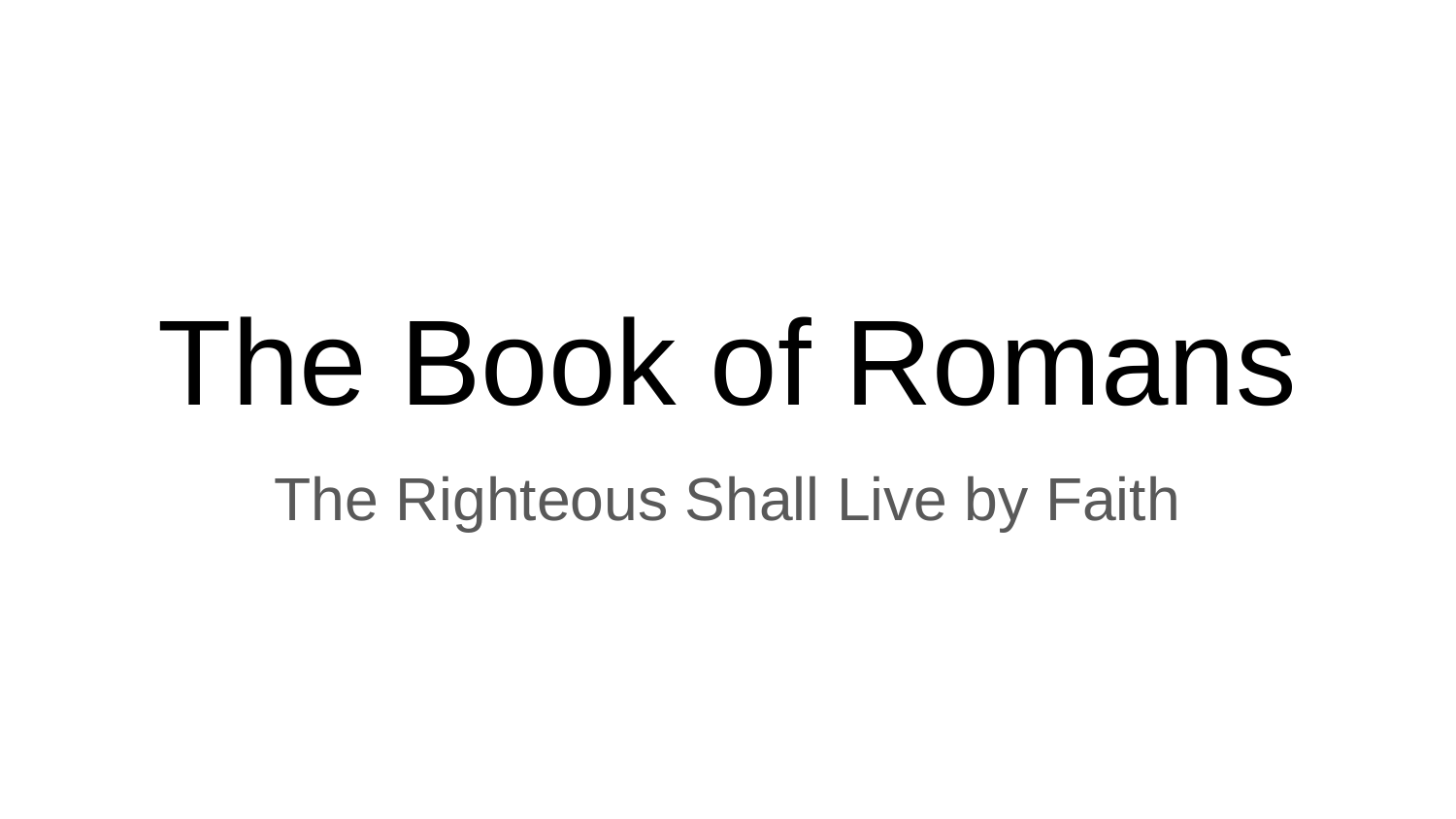

# The Book of Romans
The Righteous Shall Live by Faith